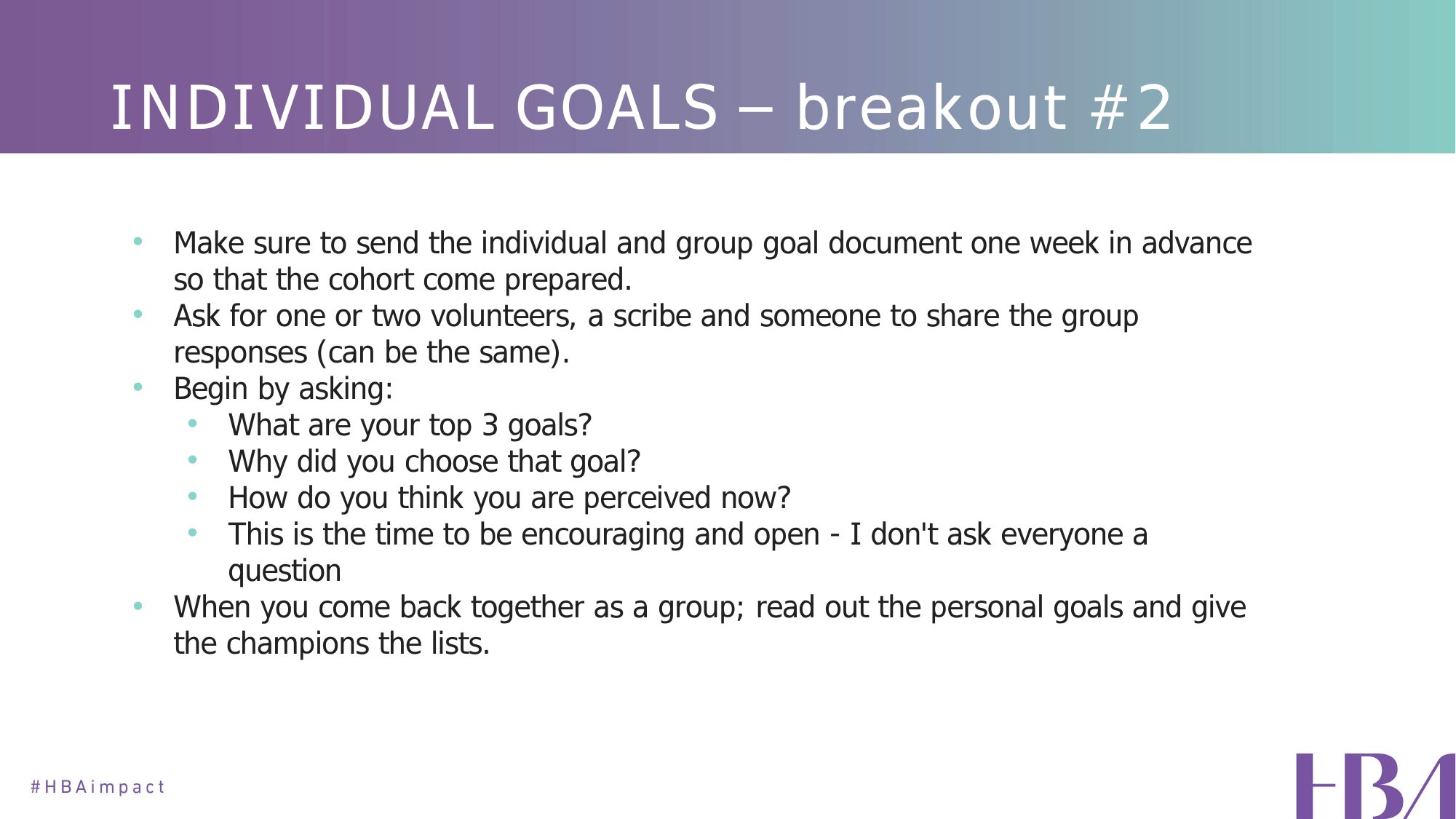

# INDIVIDUAL GOALS – breakout #2
Make sure to send the individual and group goal document one week in advance so that the cohort come prepared.
Ask for one or two volunteers, a scribe and someone to share the group responses (can be the same).
Begin by asking:
What are your top 3 goals?
Why did you choose that goal?
How do you think you are perceived now?
This is the time to be encouraging and open - I don't ask everyone a question
When you come back together as a group; read out the personal goals and give the champions the lists.